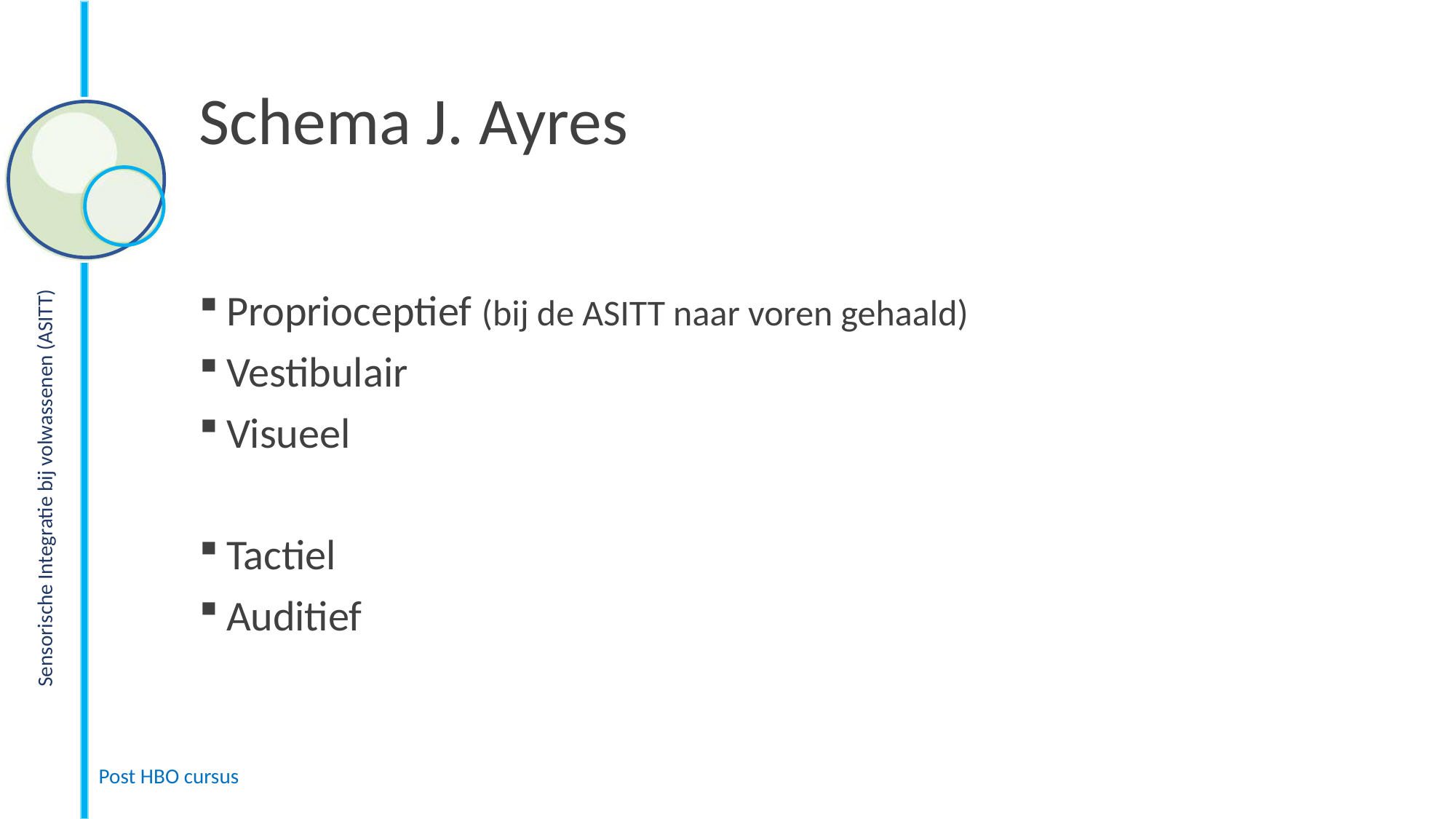

# Schema J. Ayres

Proprioceptief (bij de ASITT naar voren gehaald)
Vestibulair
Visueel

Tactiel
Auditief